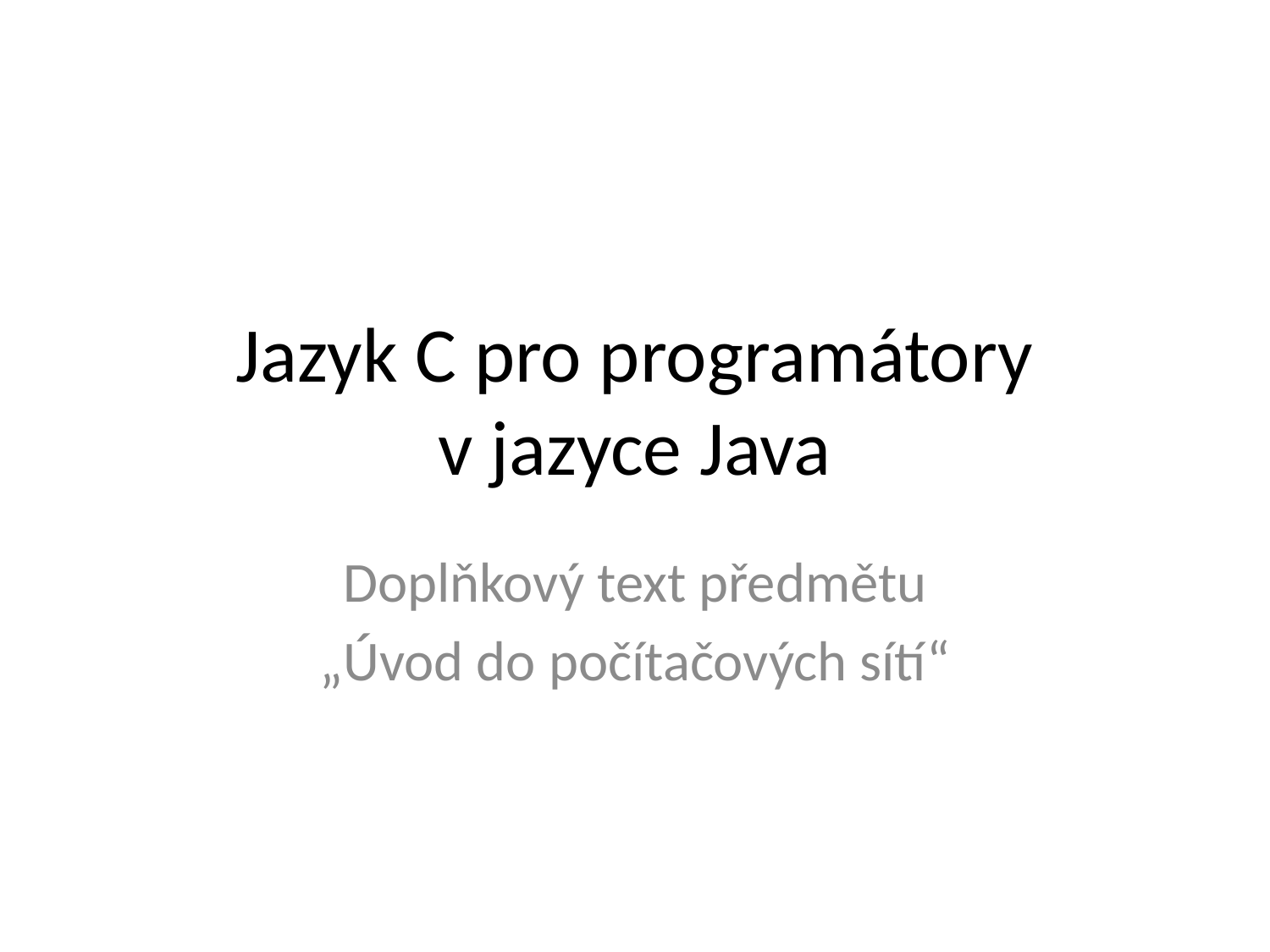

# Jazyk C pro programátory v jazyce Java
Doplňkový text předmětu
„Úvod do počítačových sítí“